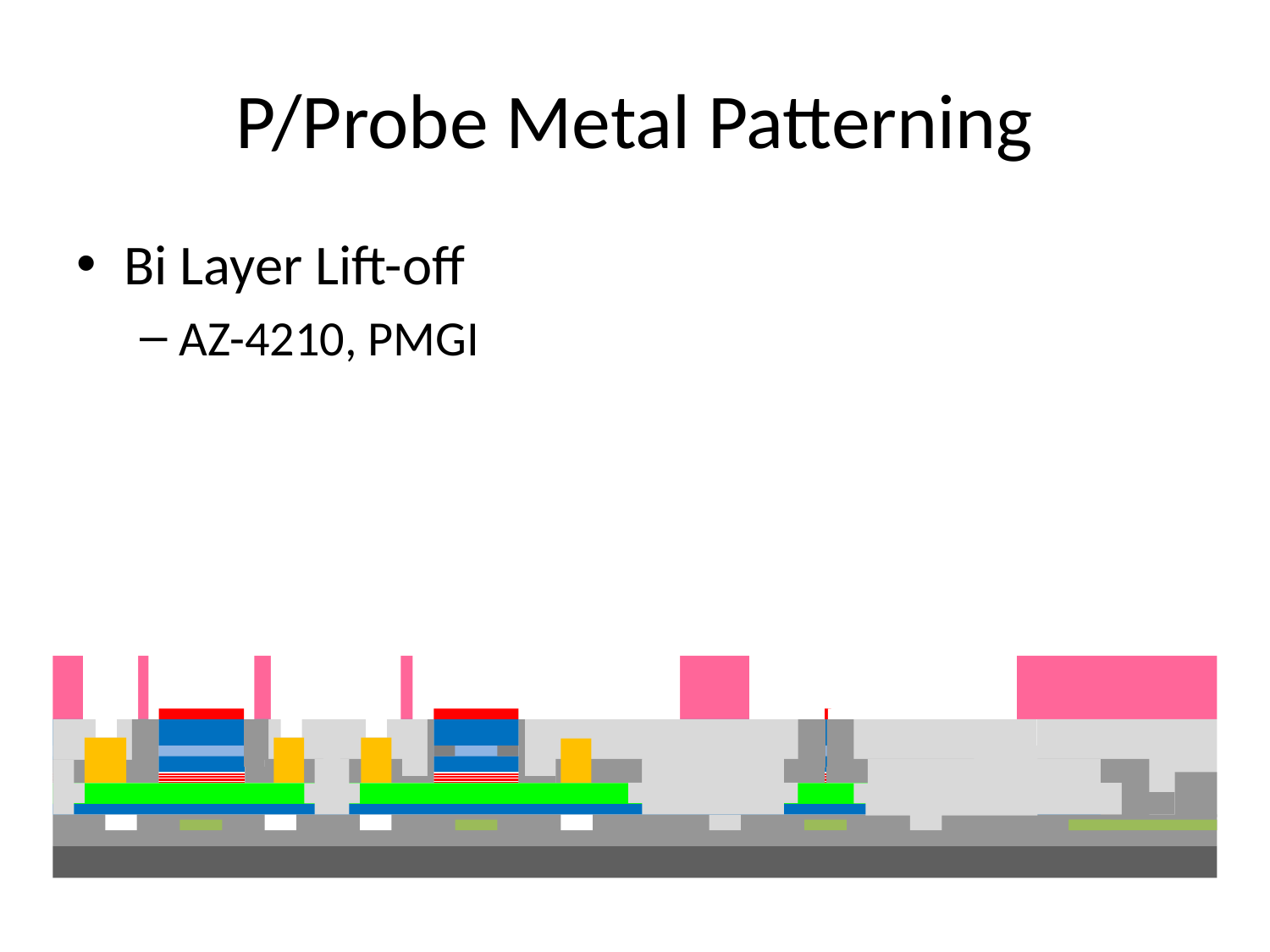

# P/Probe Metal Patterning
Bi Layer Lift-off
AZ-4210, PMGI